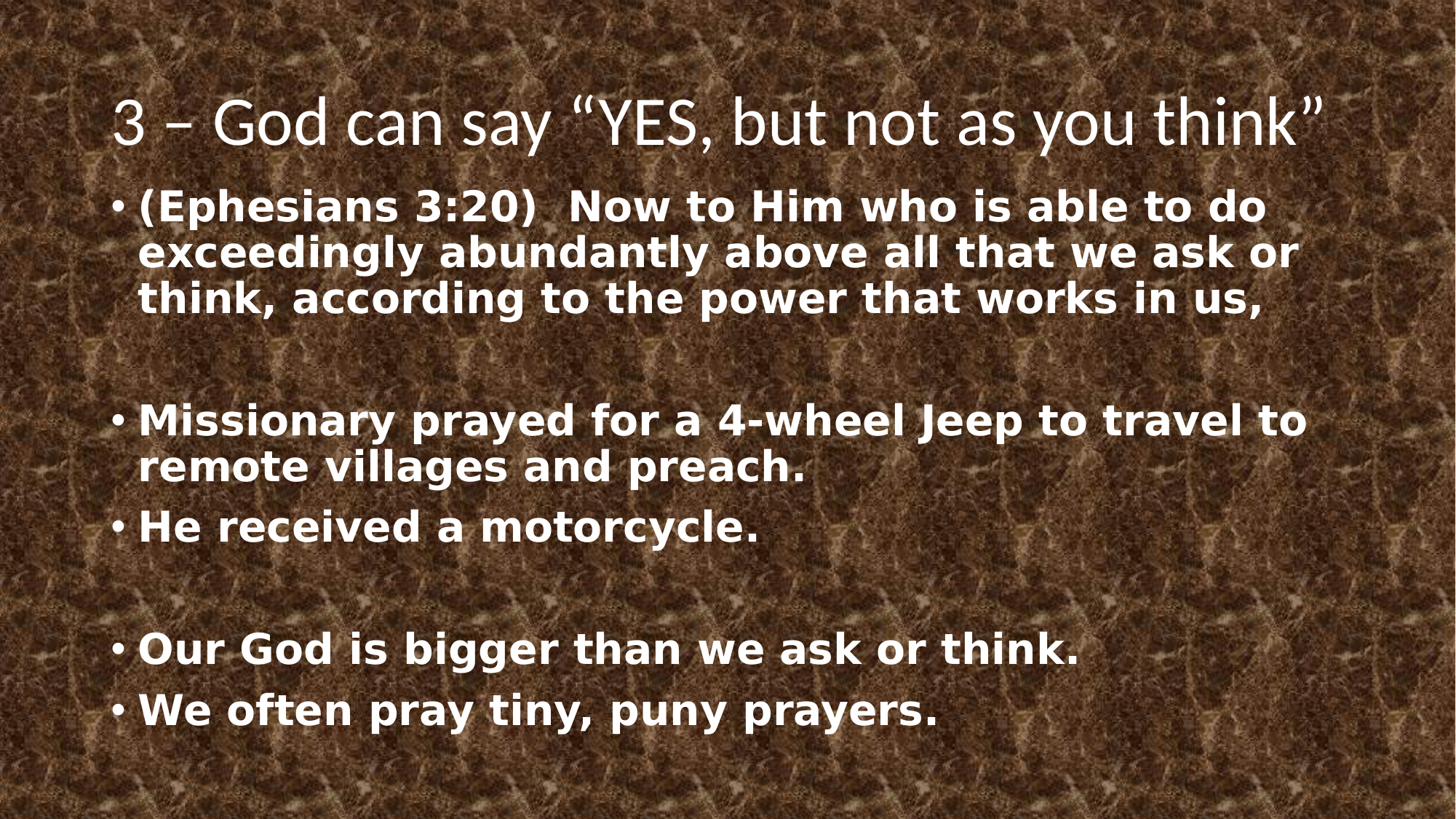

# 3 – God can say “YES, but not as you think”
(Ephesians 3:20)  Now to Him who is able to do exceedingly abundantly above all that we ask or think, according to the power that works in us,

Missionary prayed for a 4-wheel Jeep to travel to remote villages and preach.
He received a motorcycle.

Our God is bigger than we ask or think.
We often pray tiny, puny prayers.